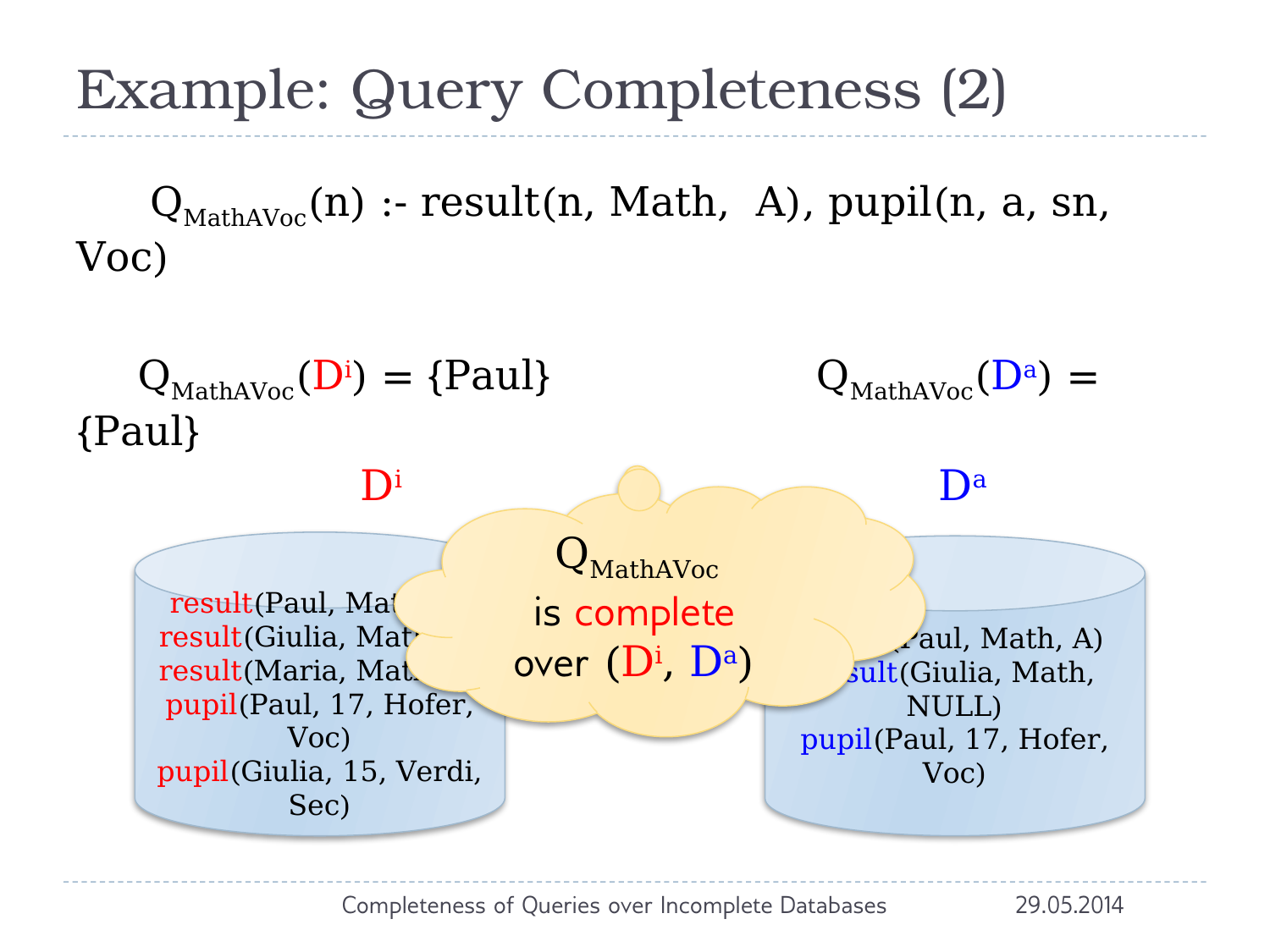

# Example: Query Completeness (2)
      QMathAVoc(n) :- result(n, Math,  A), pupil(n, a, sn,  Voc)

     QMathAVoc(Di) = {Paul} 	                  QMathAVoc(Da) = {Paul}

                   Di
                   Da
result(Paul, Math, A)
result(Giulia, Math, A)
result(Maria, Math, A)
pupil(Paul, 17, Hofer, Voc)
pupil(Giulia, 15, Verdi, Sec)

result(Paul, Math, A)
result(Giulia, Math, NULL)
pupil(Paul, 17, Hofer, Voc)

QMathAVoc
is complete
over (Di, Da)
Completeness of Queries over Incomplete Databases
29.05.2014